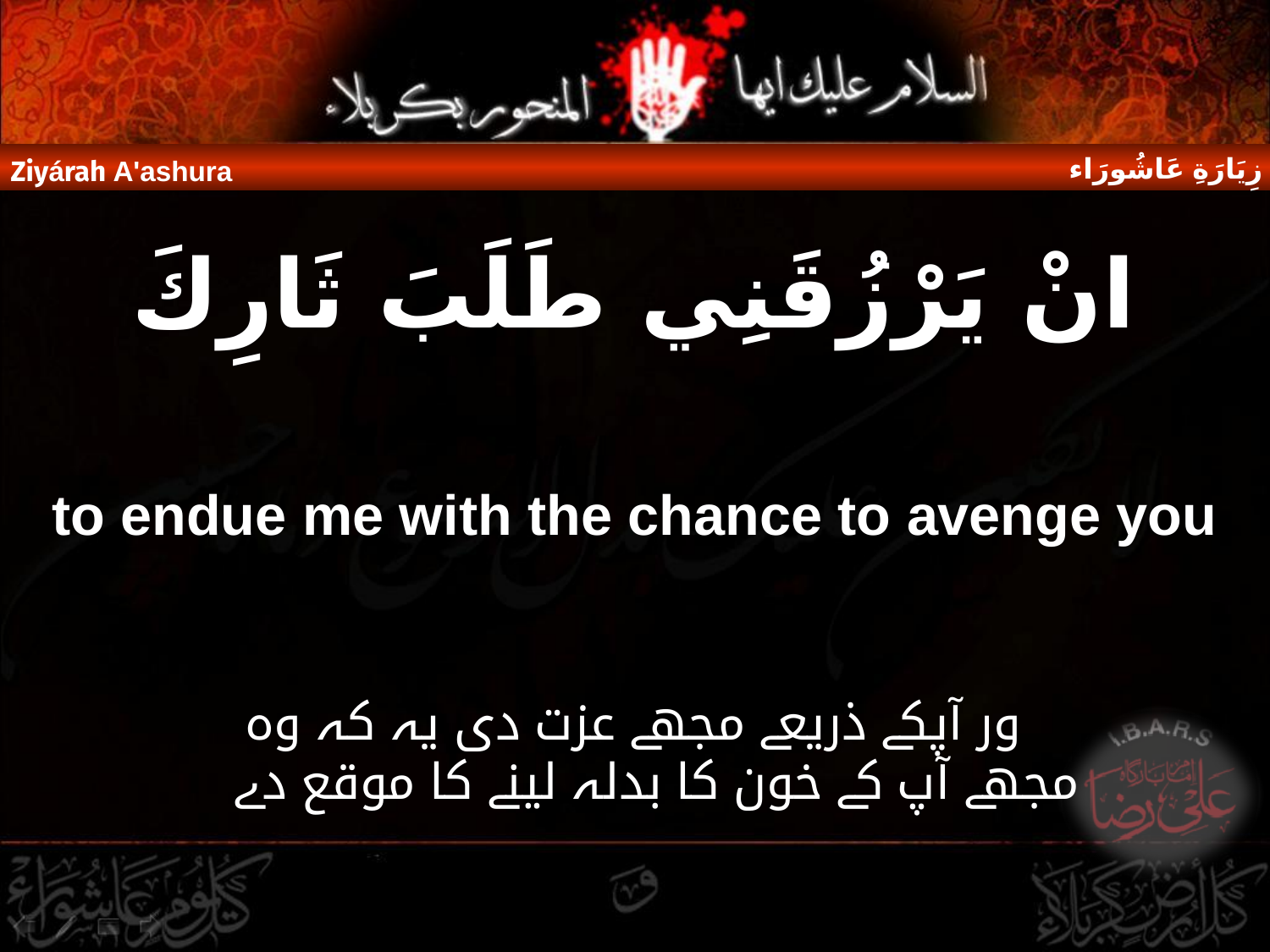

زِيَارَةِ عَاشُورَاء
Ziyárah A'ashura
انْ يَرْزُقَنِي طَلَبَ ثَارِكَ
to endue me with the chance to avenge you
ور آپکے ذریعے مجھے عزت دی یہ کہ وہ
مجھے آپ کے خون کا بدلہ لینے کا موقع دے